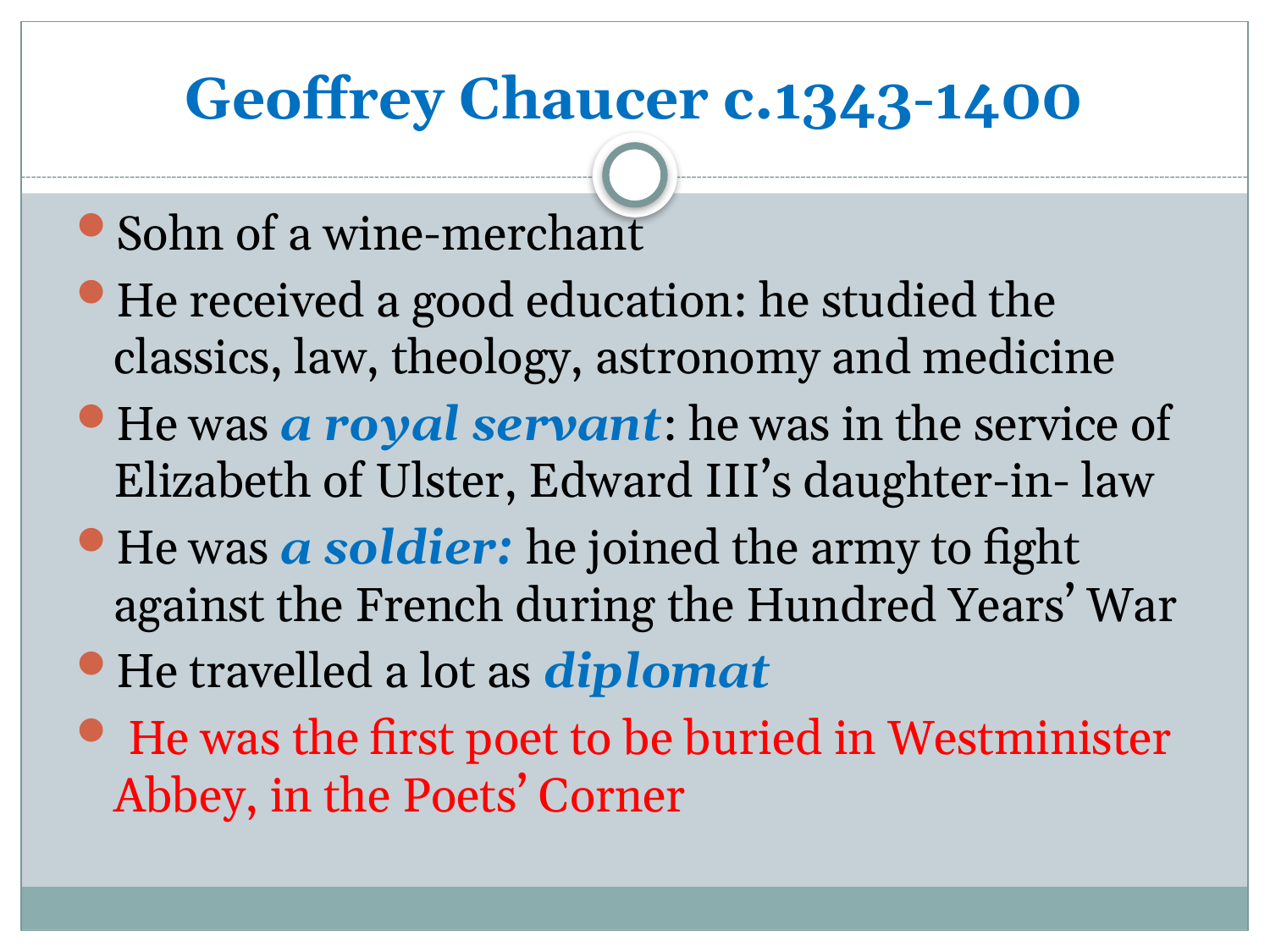

# Geoffrey Chaucer c.1343-1400
Sohn of a wine-merchant
He received a good education: he studied the classics, law, theology, astronomy and medicine
He was a royal servant: he was in the service of Elizabeth of Ulster, Edward III’s daughter-in- law
He was a soldier: he joined the army to fight against the French during the Hundred Years’ War
He travelled a lot as diplomat
 He was the first poet to be buried in Westminister Abbey, in the Poets’ Corner